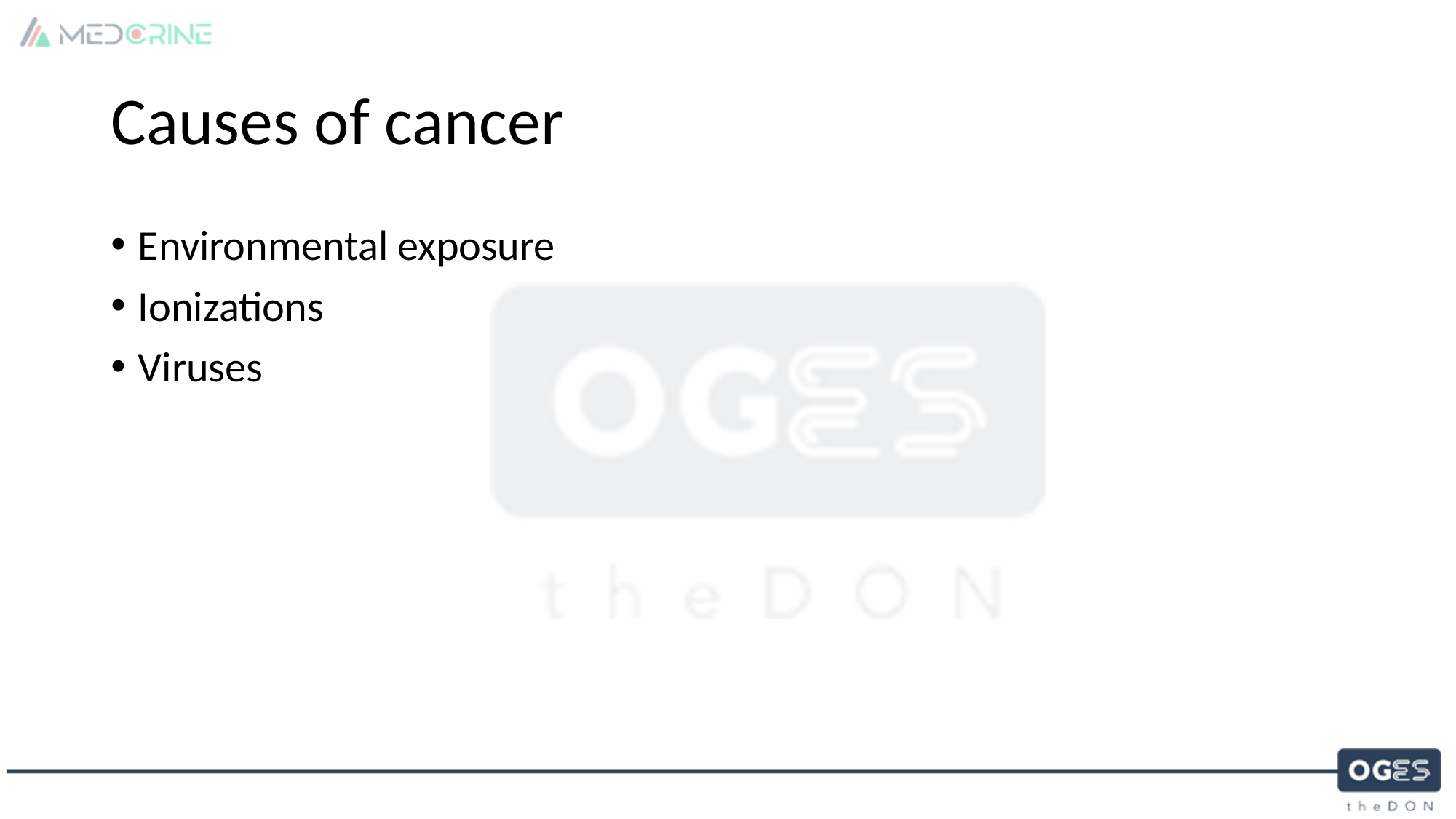

# Causes of cancer
Environmental exposure
Ionizations
Viruses